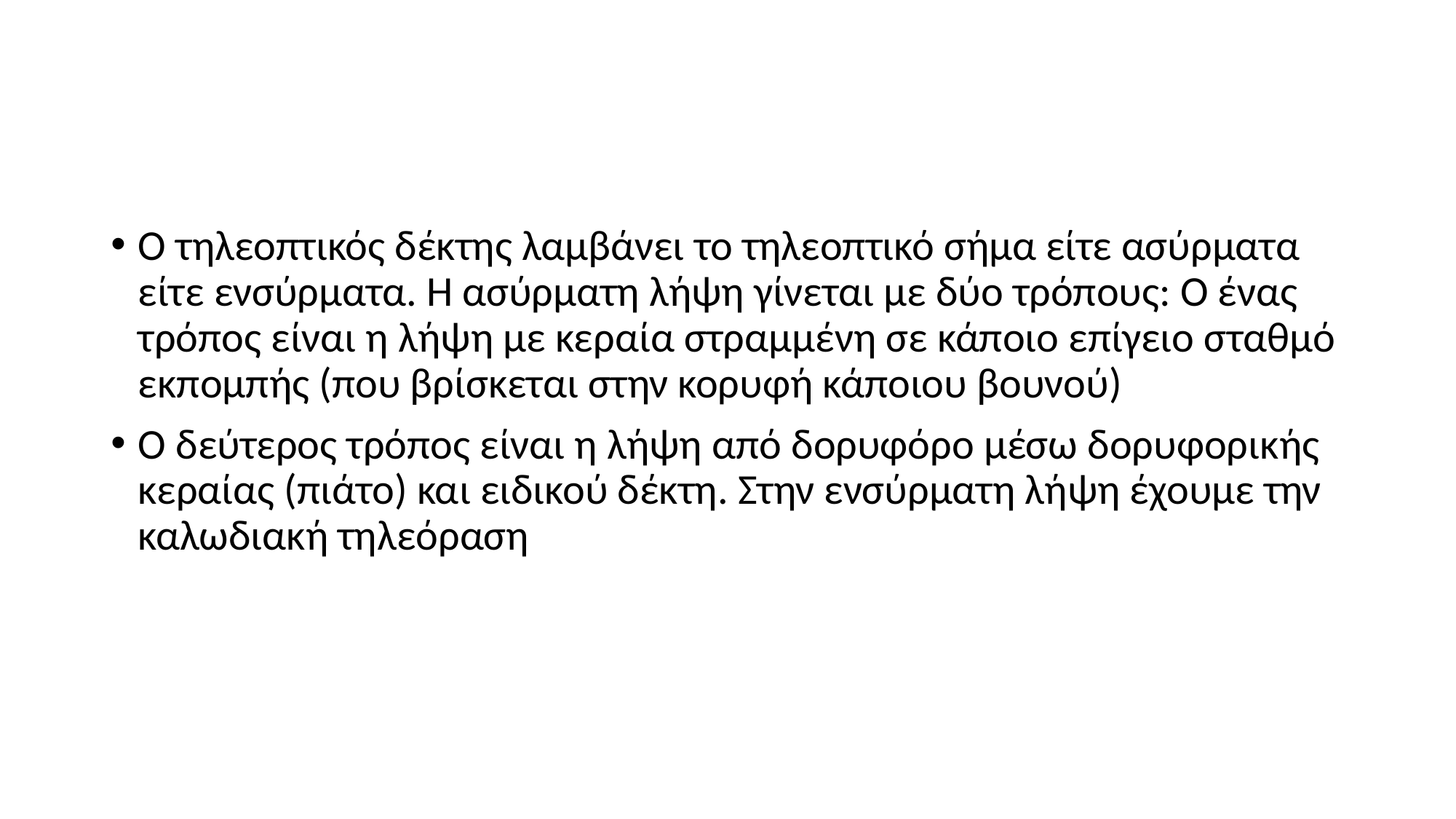

#
Ο τηλεοπτικός δέκτης λαμβάνει το τηλεοπτικό σήμα είτε ασύρματα είτε ενσύρματα. Η ασύρματη λήψη γίνεται με δύο τρόπους: Ο ένας τρόπος είναι η λήψη με κεραία στραμμένη σε κάποιο επίγειο σταθμό εκπομπής (που βρίσκεται στην κορυφή κάποιου βουνού)
Ο δεύτερος τρόπος είναι η λήψη από δορυφόρο μέσω δορυφορικής κεραίας (πιάτο) και ειδικού δέκτη. Στην ενσύρματη λήψη έχουμε την καλωδιακή τηλεόραση